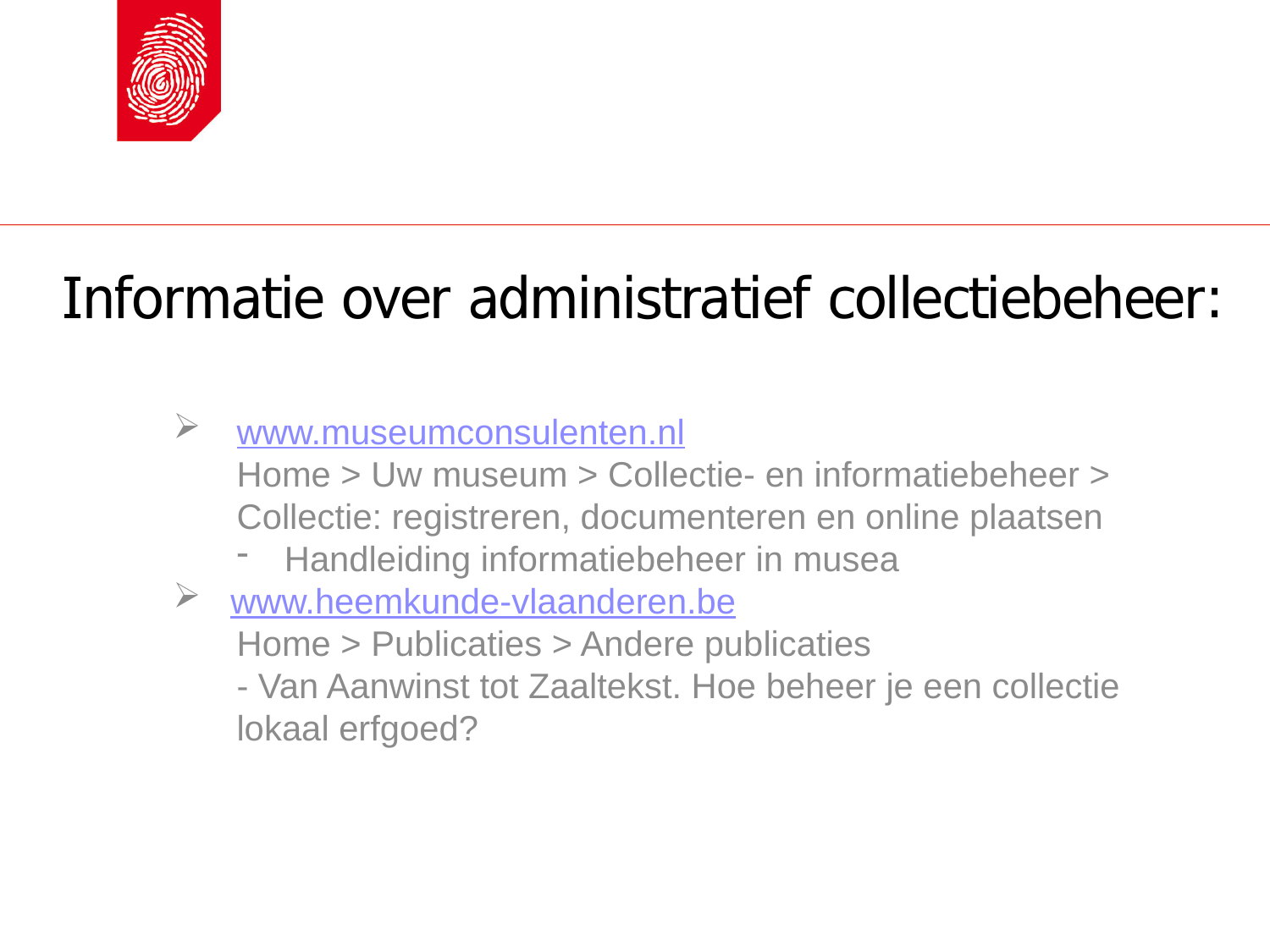

# Informatie over administratief collectiebeheer:

www.museumconsulenten.nl
Home > Uw museum > Collectie- en informatiebeheer > Collectie: registreren, documenteren en online plaatsen
Handleiding informatiebeheer in musea
 www.heemkunde-vlaanderen.be
Home > Publicaties > Andere publicaties
- Van Aanwinst tot Zaaltekst. Hoe beheer je een collectie lokaal erfgoed?